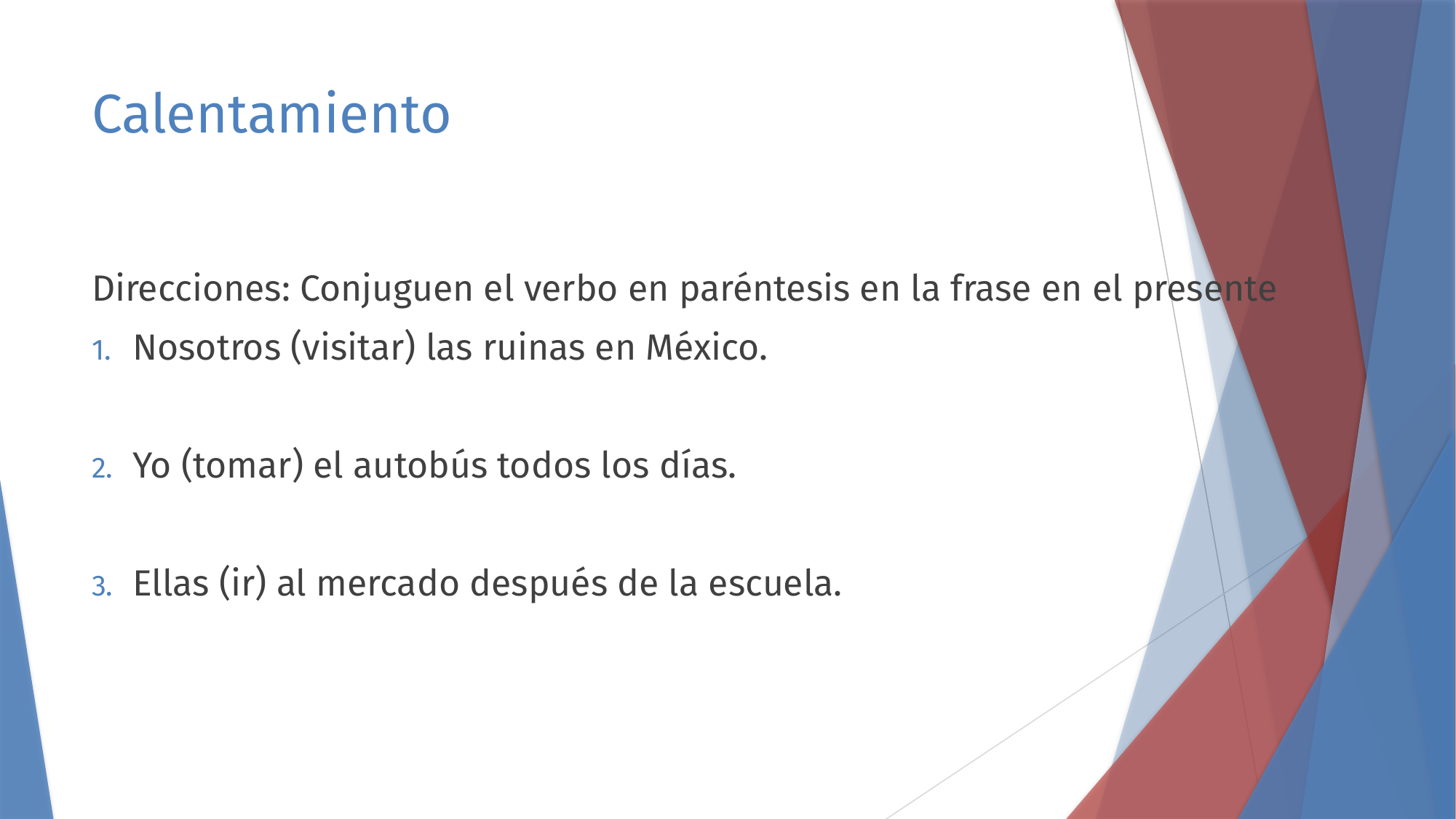

# Calentamiento
Direcciones: Conjuguen el verbo en paréntesis en la frase en el presente
Nosotros (visitar) las ruinas en México.

Yo (tomar) el autobús todos los días.

Ellas (ir) al mercado después de la escuela.